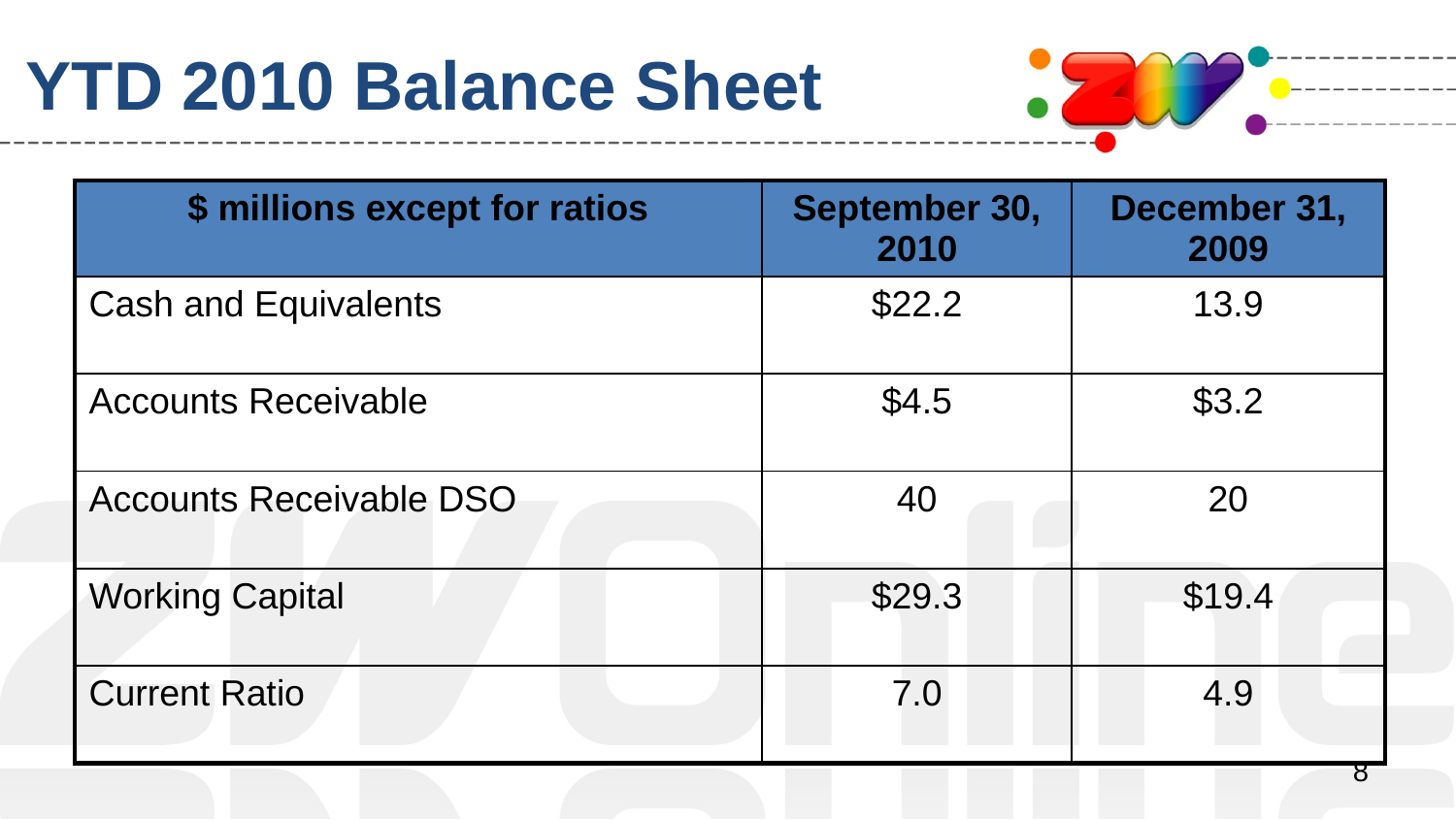

# YTD 2010 Balance Sheet
| $ millions except for ratios | September 30, 2010 | December 31, 2009 |
| --- | --- | --- |
| Cash and Equivalents | $22.2 | 13.9 |
| Accounts Receivable | $4.5 | $3.2 |
| Accounts Receivable DSO | 40 | 20 |
| Working Capital | $29.3 | $19.4 |
| Current Ratio | 7.0 | 4.9 |
8